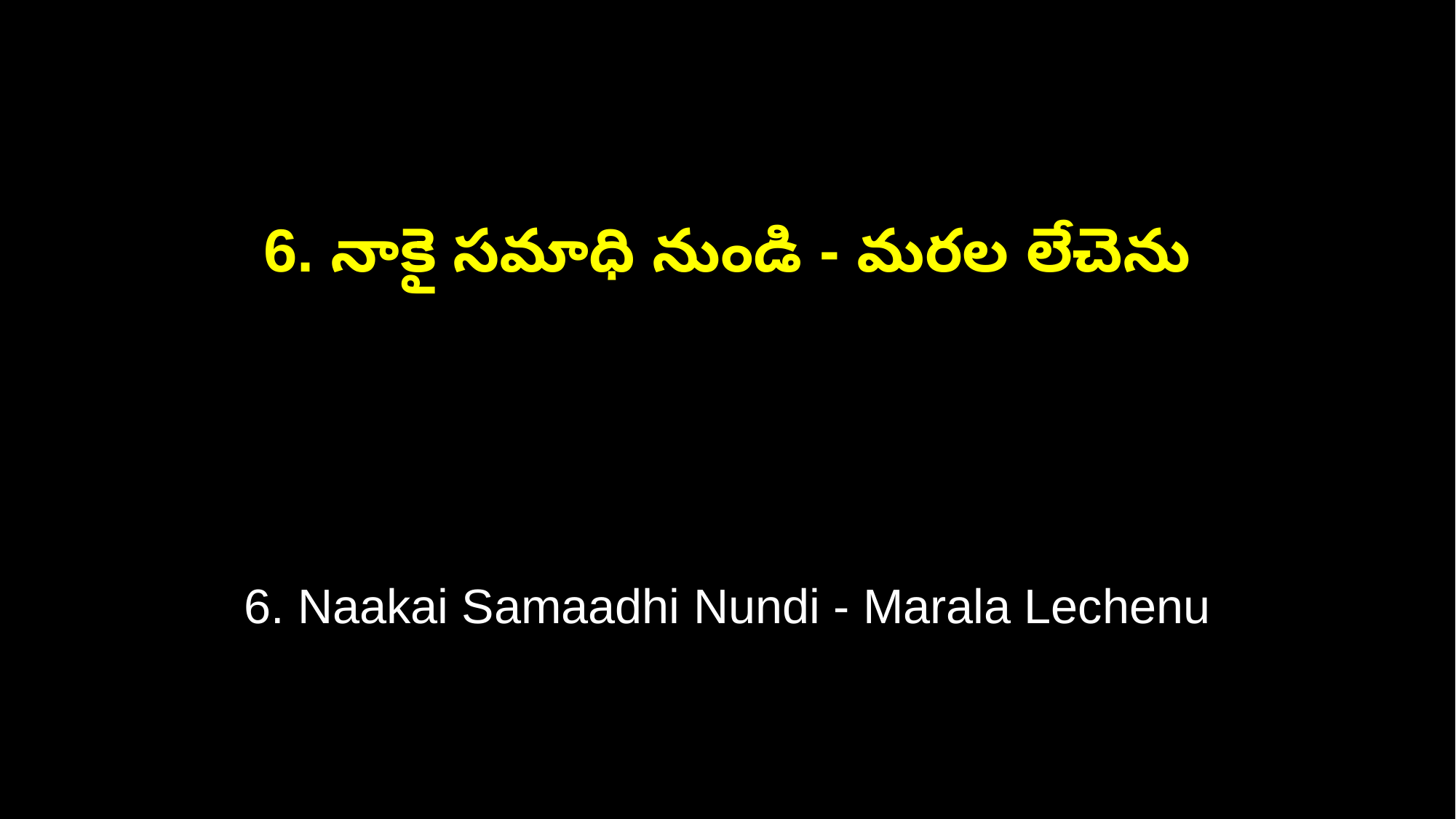

6. నాకై సమాధి నుండి - మరల లేచెను
6. Naakai Samaadhi Nundi - Marala Lechenu